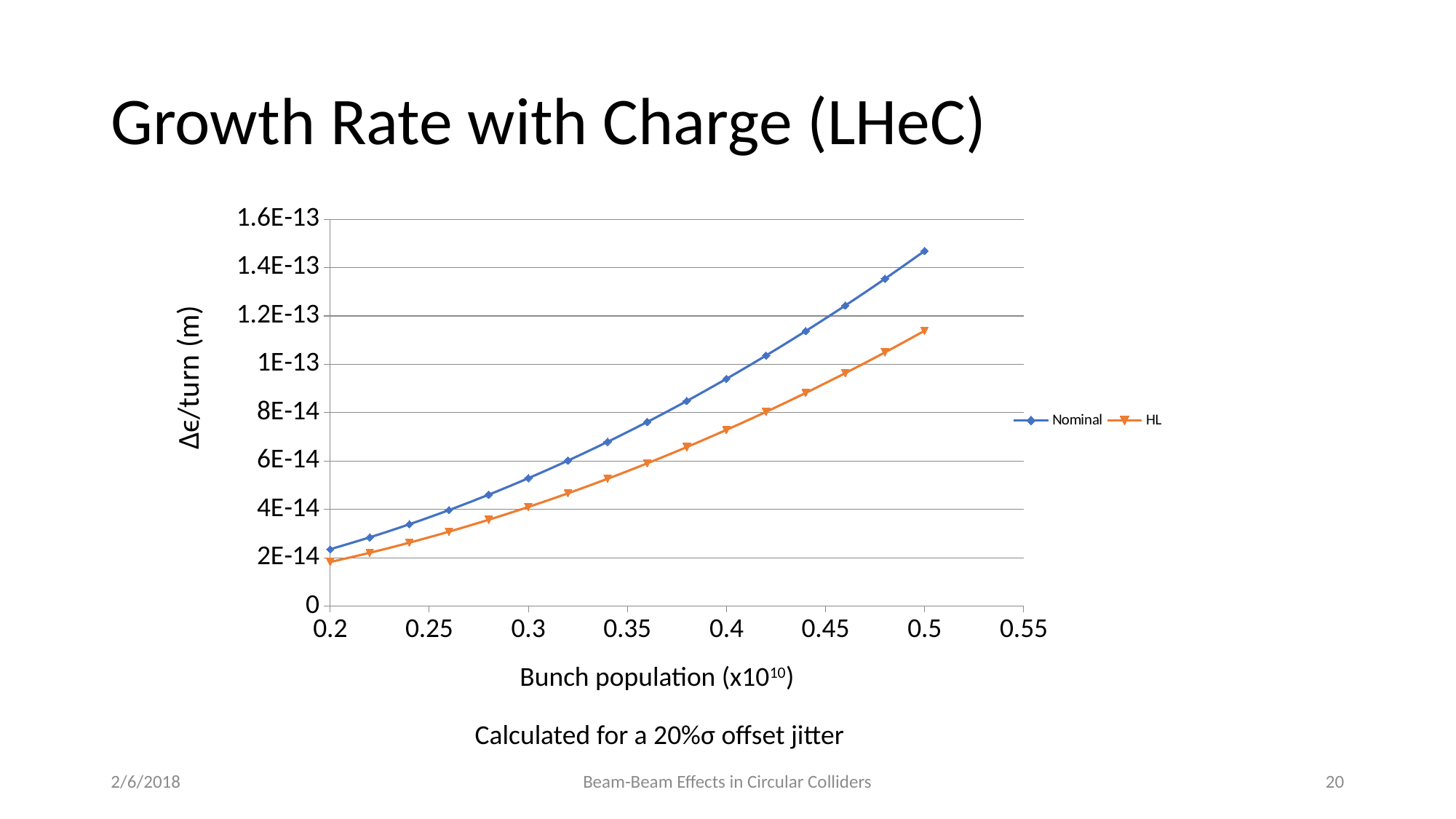

# Growth Rate with Charge (LHeC)

### Chart

| Category |  |  |
|---|---|---|
Δϵ/turn (m)
Bunch population (x1010)
Calculated for a 20%σ offset jitter
2/6/2018
Beam-Beam Effects in Circular Colliders
20